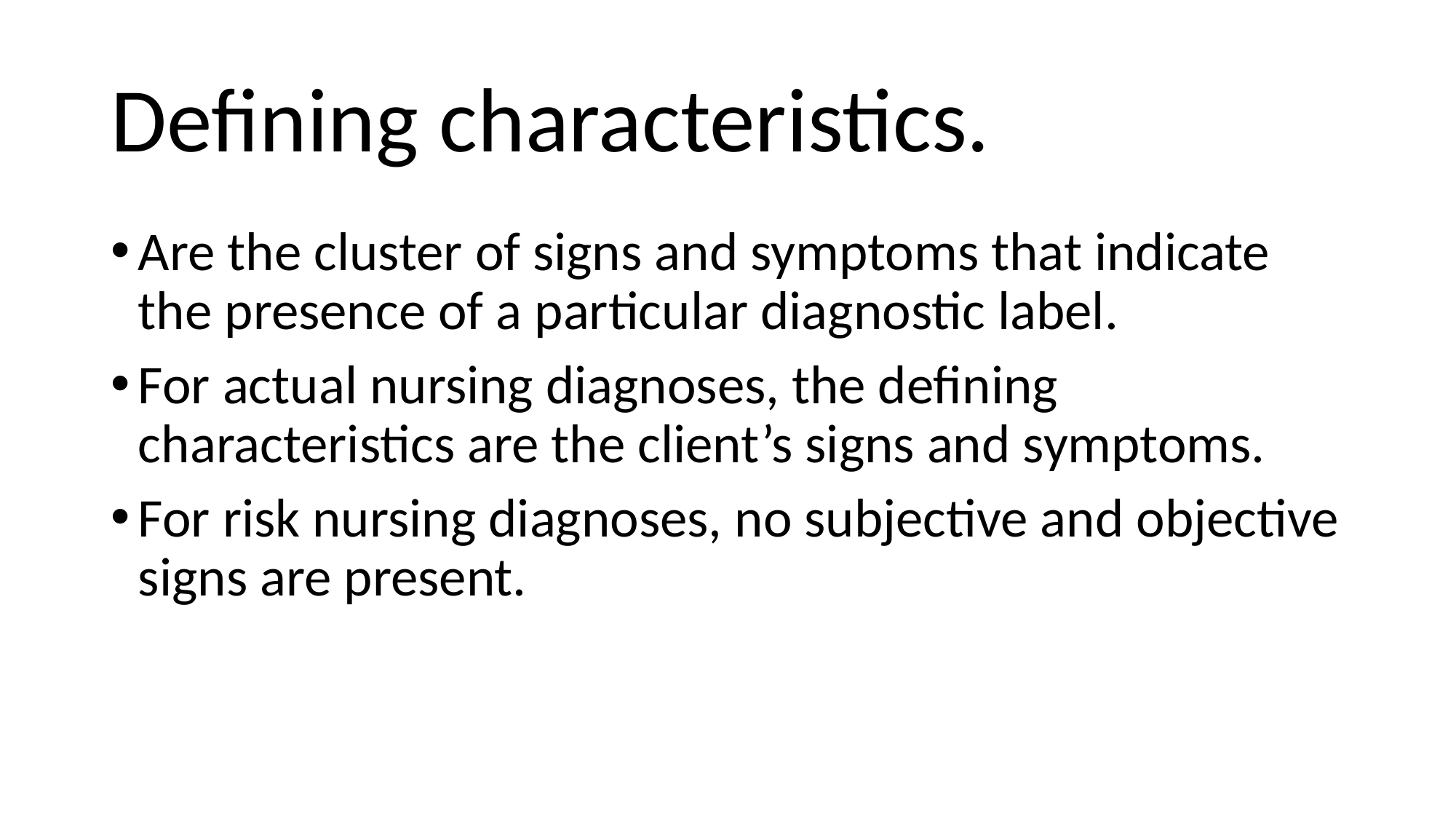

# Defining characteristics.
Are the cluster of signs and symptoms that indicate the presence of a particular diagnostic label.
For actual nursing diagnoses, the defining characteristics are the client’s signs and symptoms.
For risk nursing diagnoses, no subjective and objective signs are present.